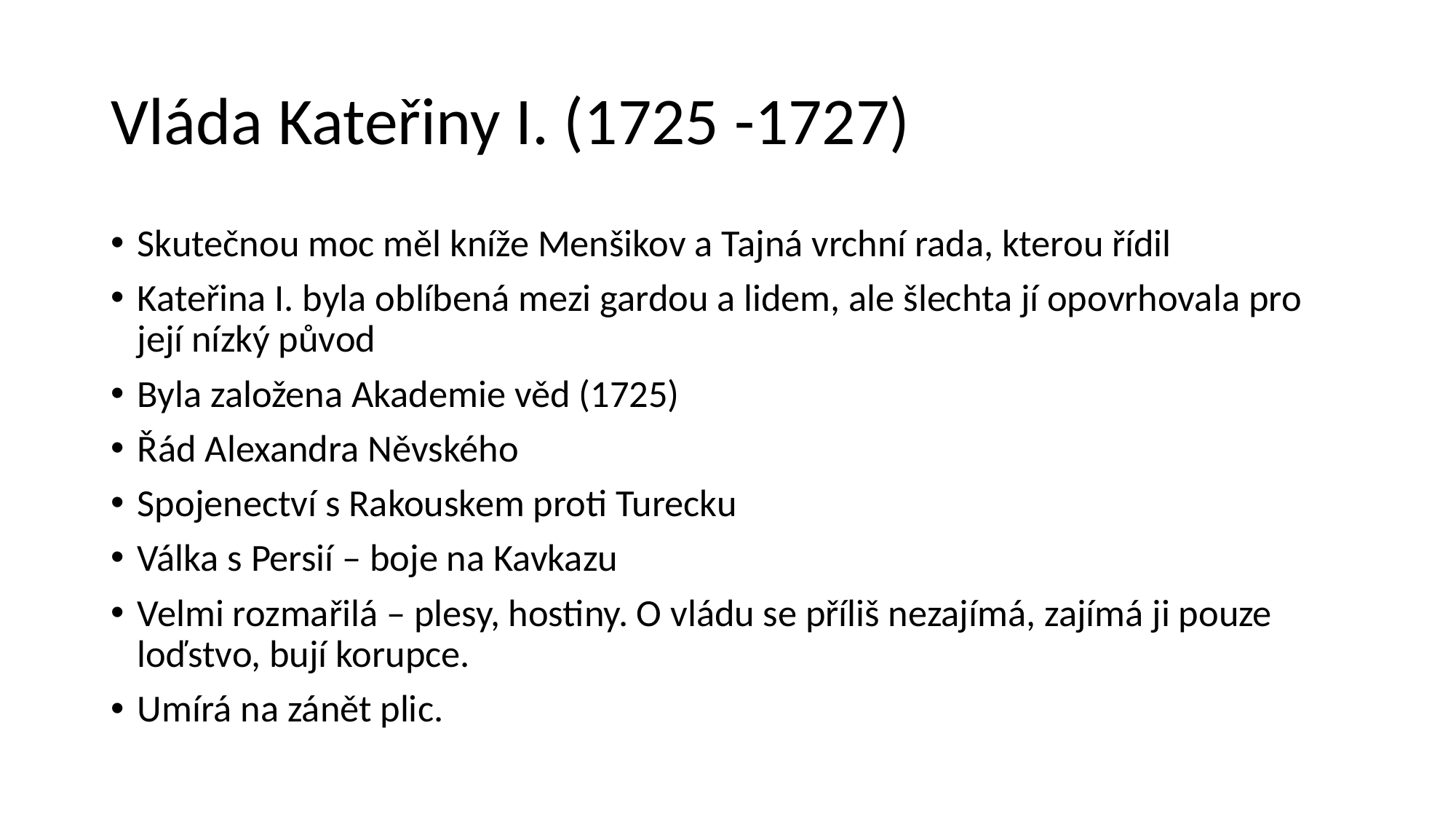

# Vláda Kateřiny I. (1725 -1727)
Skutečnou moc měl kníže Menšikov a Tajná vrchní rada, kterou řídil
Kateřina I. byla oblíbená mezi gardou a lidem, ale šlechta jí opovrhovala pro její nízký původ
Byla založena Akademie věd (1725)
Řád Alexandra Něvského
Spojenectví s Rakouskem proti Turecku
Válka s Persií – boje na Kavkazu
Velmi rozmařilá – plesy, hostiny. O vládu se příliš nezajímá, zajímá ji pouze loďstvo, bují korupce.
Umírá na zánět plic.